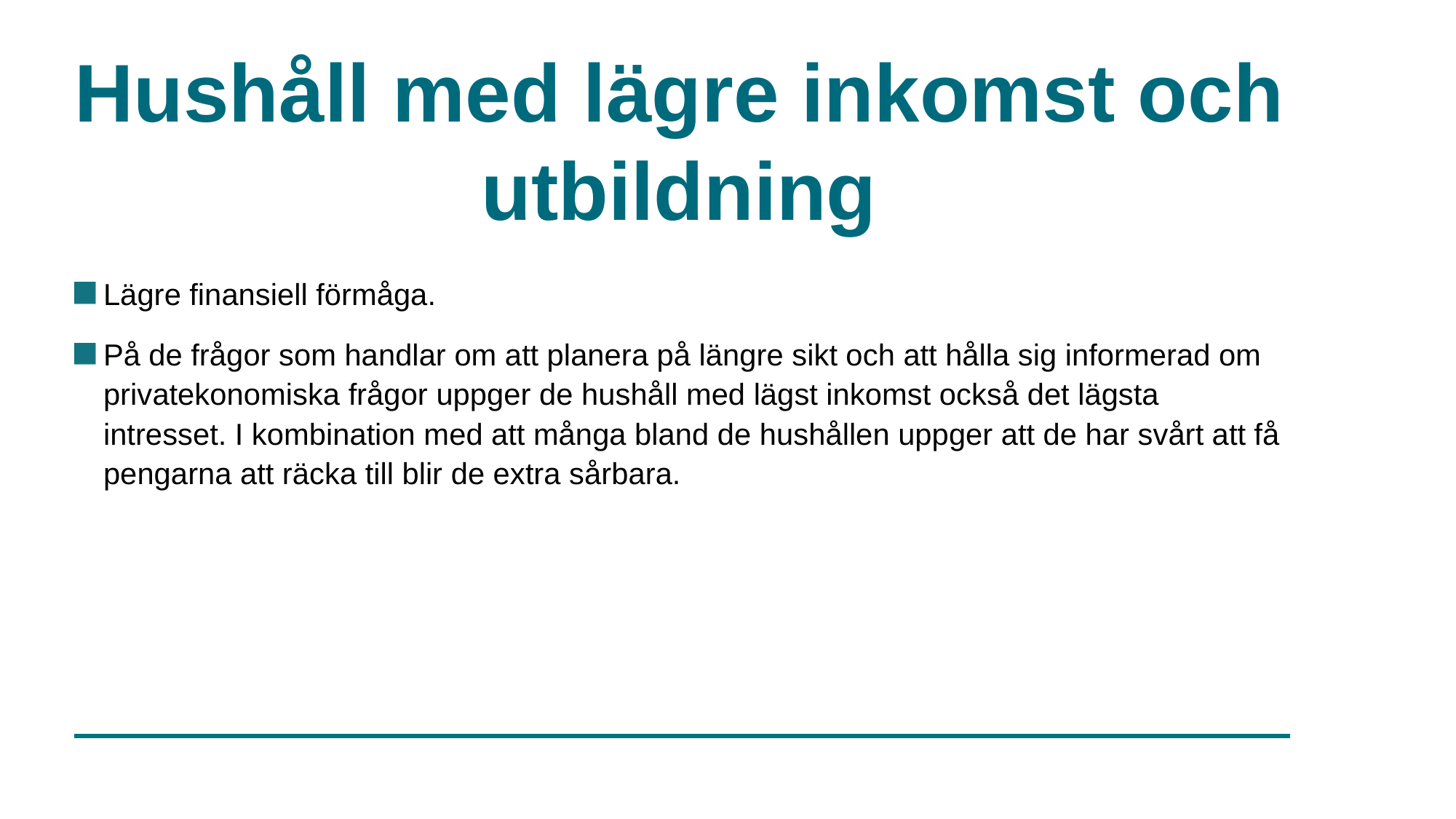

# Hushåll med lägre inkomst och utbildning
Lägre finansiell förmåga.
På de frågor som handlar om att planera på längre sikt och att hålla sig informerad om privatekonomiska frågor uppger de hushåll med lägst inkomst också det lägsta intresset. I kombination med att många bland de hushållen uppger att de har svårt att få pengarna att räcka till blir de extra sårbara.